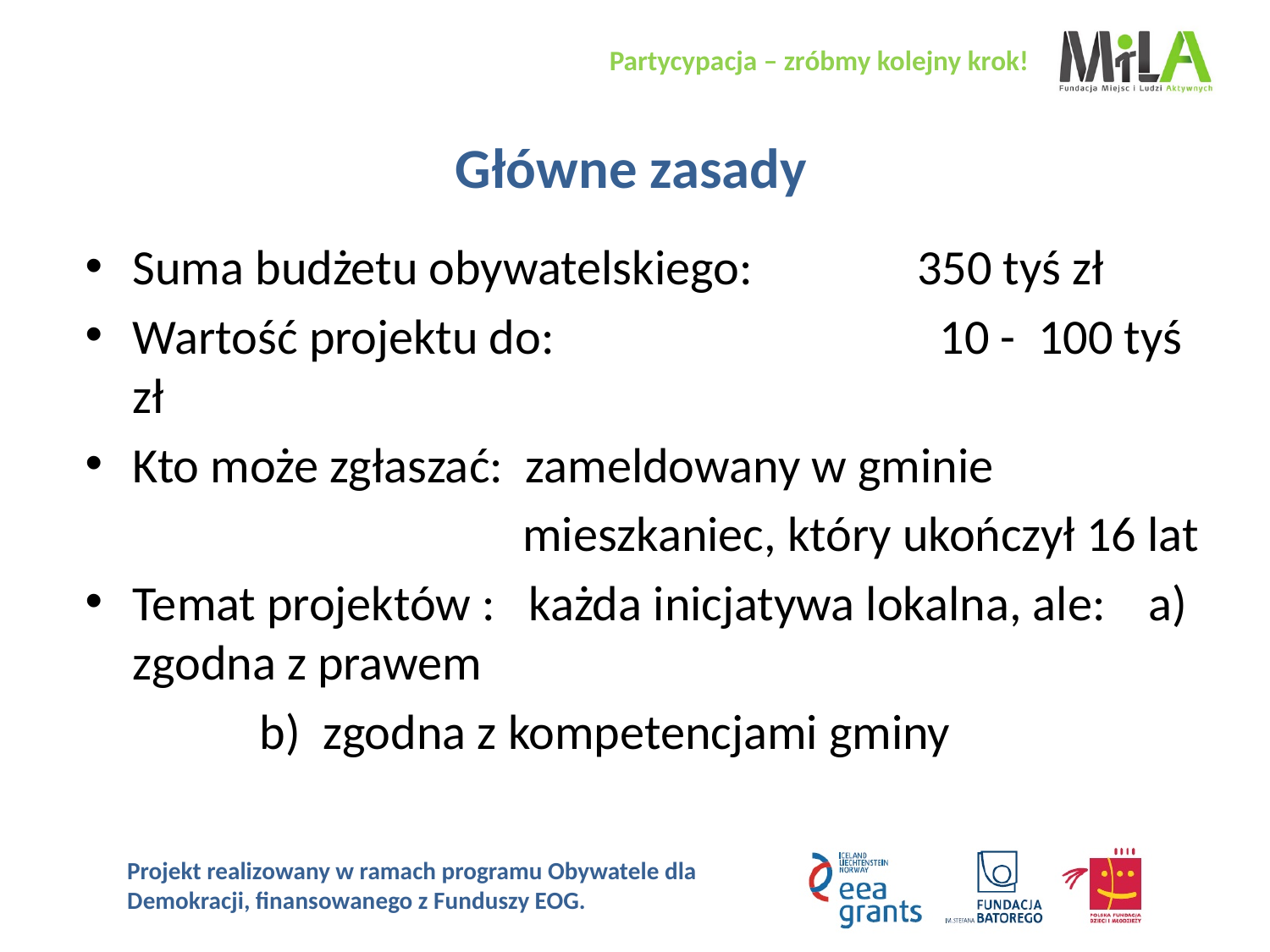

# Główne zasady
Suma budżetu obywatelskiego:		  350 tyś zł
Wartość projektu do: 			    10 -  100 tyś zł
Kto może zgłaszać:  zameldowany w gminie
                                       mieszkaniec, który ukończył 16 lat
Temat projektów :   każda inicjatywa lokalna, ale: 	a)  zgodna z prawem
		b)  zgodna z kompetencjami gminy